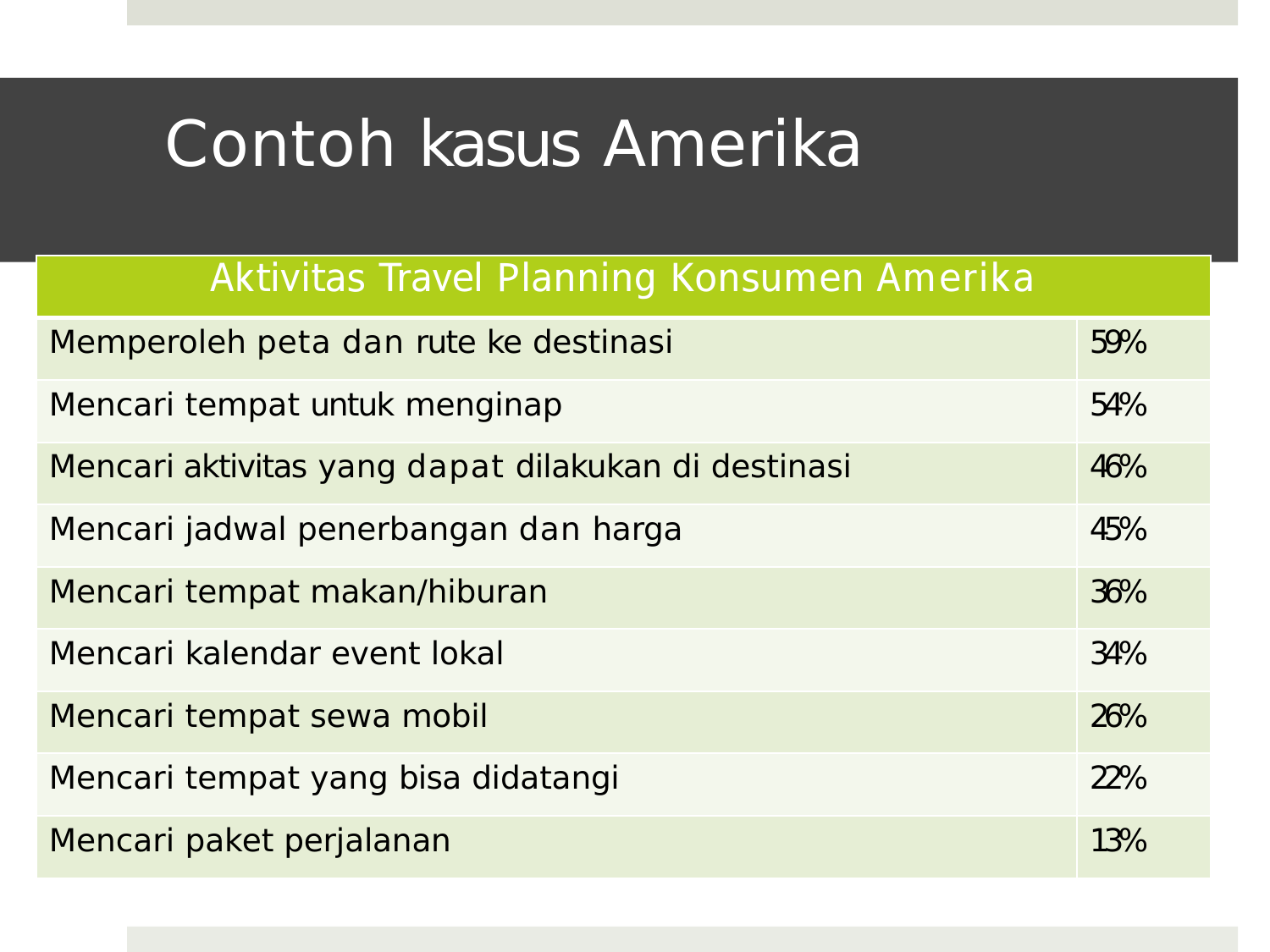

# Contoh kasus Amerika
| Aktivitas Travel Planning Konsumen Amerika |  |
| --- | --- |
| Memperoleh peta dan rute ke destinasi | 59% |
| Mencari tempat untuk menginap | 54% |
| Mencari aktivitas yang dapat dilakukan di destinasi | 46% |
| Mencari jadwal penerbangan dan harga | 45% |
| Mencari tempat makan/hiburan | 36% |
| Mencari kalendar event lokal | 34% |
| Mencari tempat sewa mobil | 26% |
| Mencari tempat yang bisa didatangi | 22% |
| Mencari paket perjalanan | 13% |